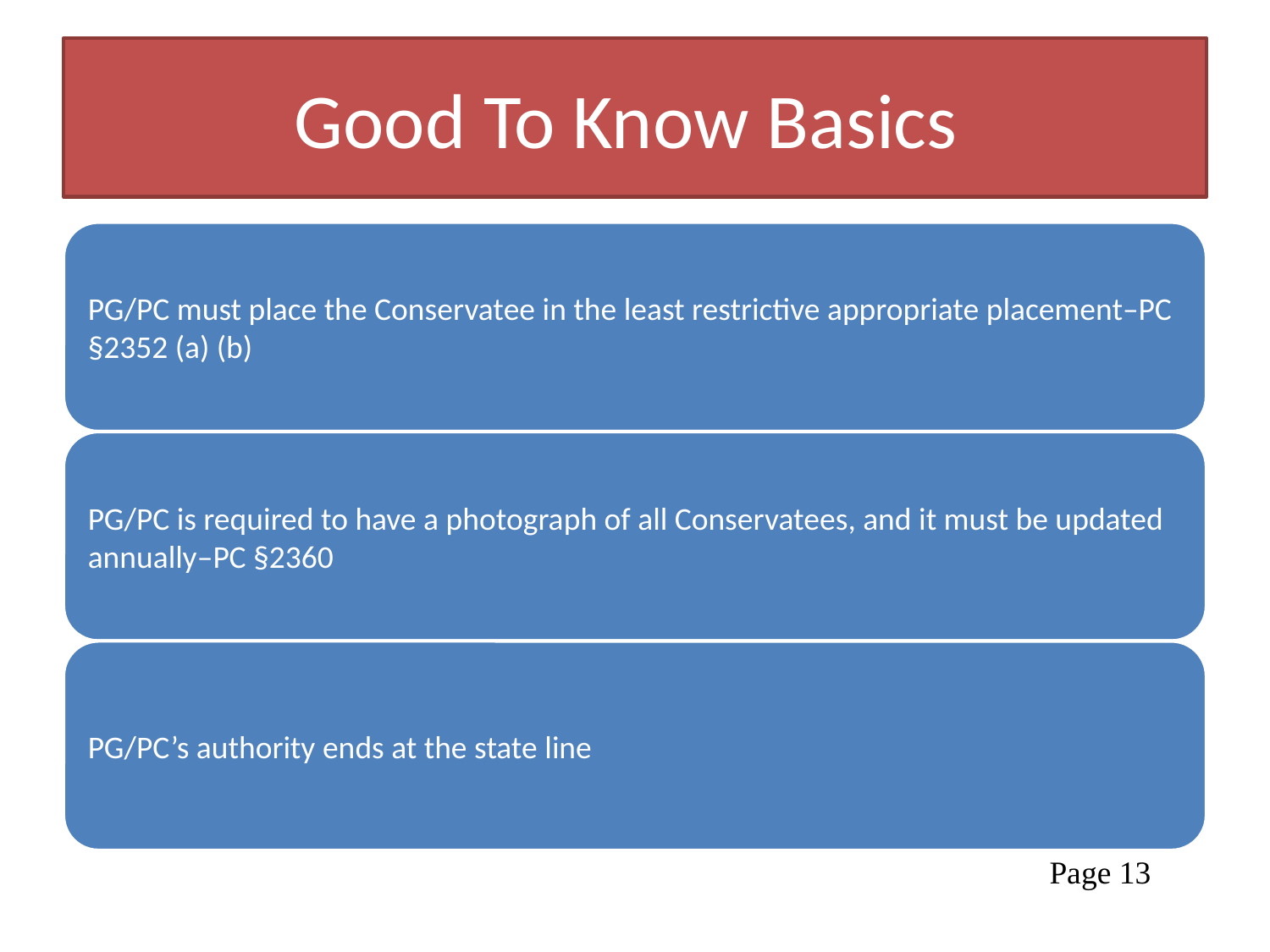

# Good To Know Basics
PG/PC must place the Conservatee in the least restrictive appropriate placement–PC §2352 (a) (b)
PG/PC is required to have a photograph of all Conservatees, and it must be updated annually–PC §2360
PG/PC’s authority ends at the state line
Page 13